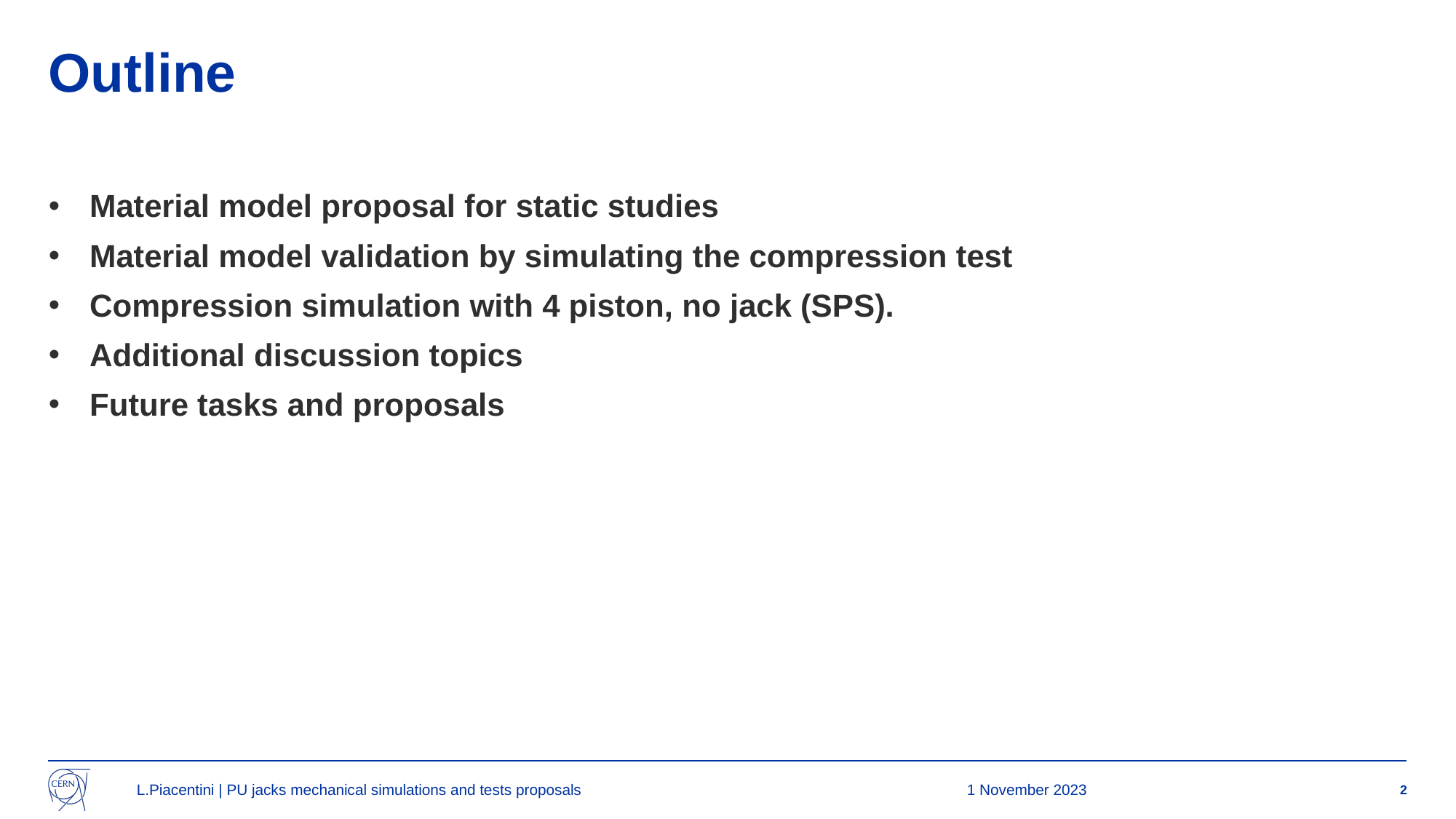

# Outline
Material model proposal for static studies
Material model validation by simulating the compression test
Compression simulation with 4 piston, no jack (SPS).
Additional discussion topics
Future tasks and proposals

L.Piacentini | PU jacks mechanical simulations and tests proposals
1 November 2023
2